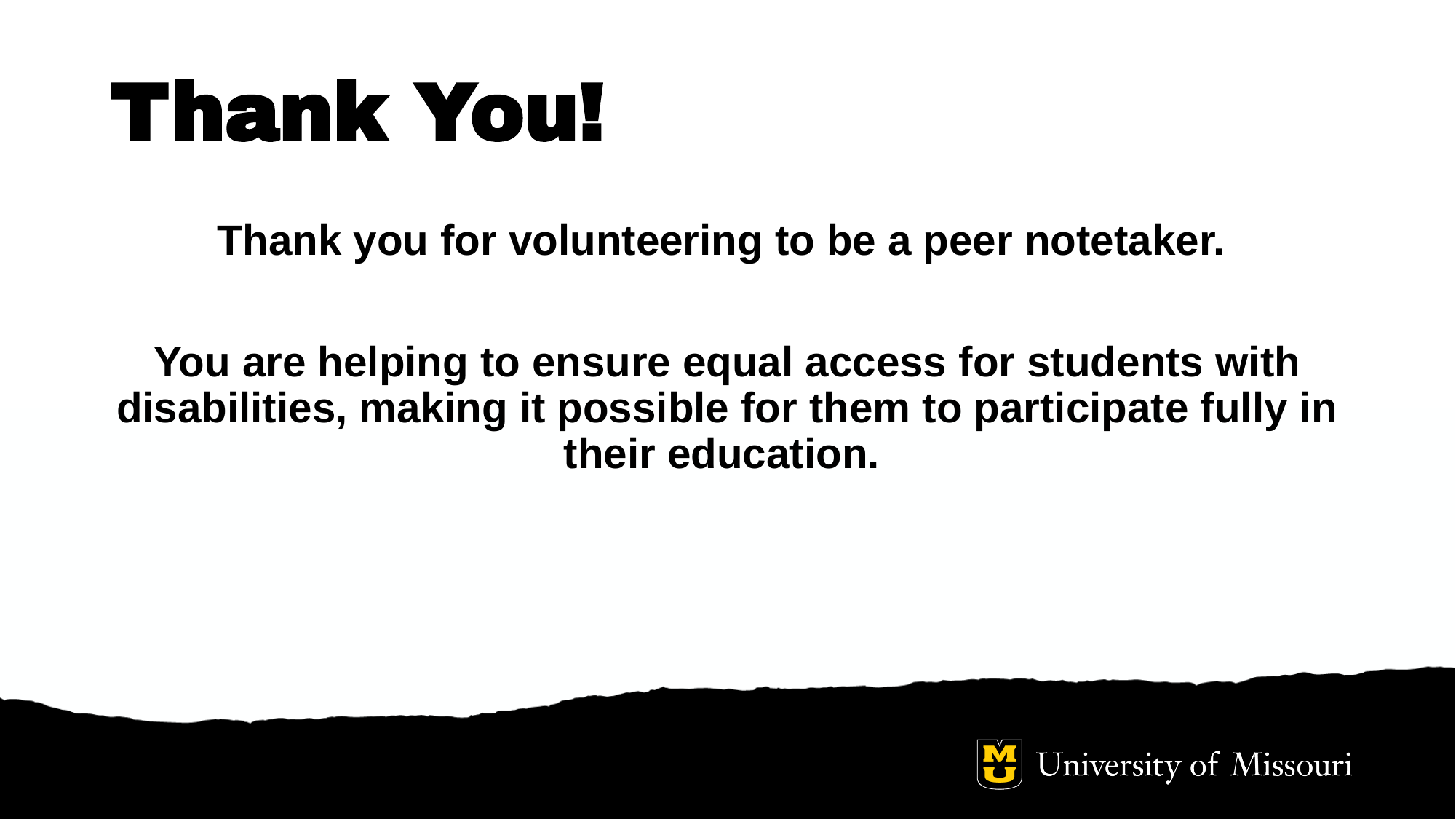

# Thank You!
Thank you for volunteering to be a peer notetaker.

You are helping to ensure equal access for students with disabilities, making it possible for them to participate fully in their education.